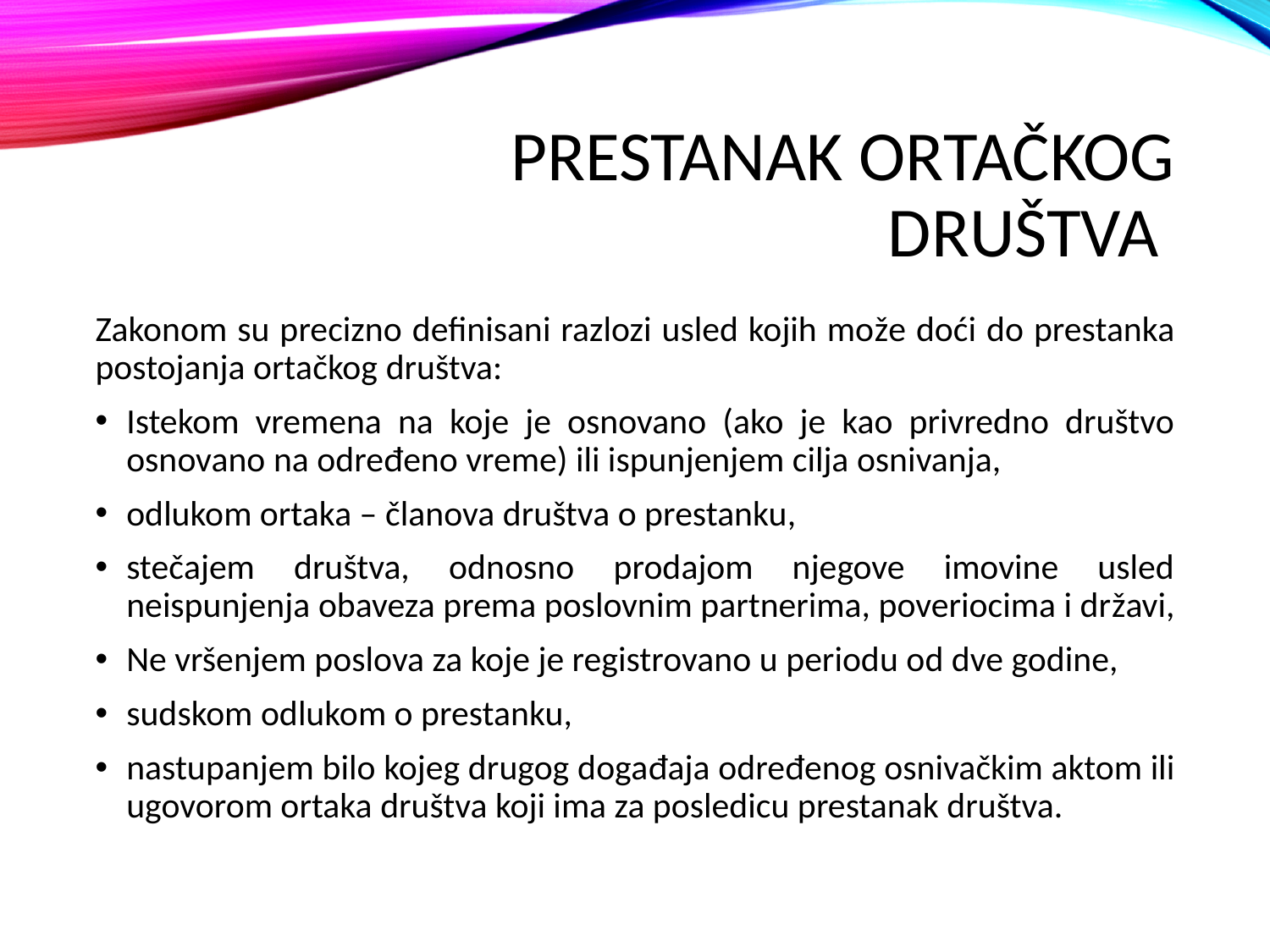

# Prestanak ortačkog društva
Zakonom su precizno definisani razlozi usled kojih može doći do prestanka postojanja ortačkog društva:
Istekom vremena na koje je osnovano (ako je kao privredno društvo osnovano na određeno vreme) ili ispunjenjem cilja osnivanja,
odlukom ortaka – članova društva o prestanku,
stečajem društva, odnosno prodajom njegove imovine usled neispunjenja obaveza prema poslovnim partnerima, poveriocima i državi,
Ne vršenjem poslova za koje je registrovano u periodu od dve godine,
sudskom odlukom o prestanku,
nastupanjem bilo kojeg drugog događaja određenog osnivačkim aktom ili ugovorom ortaka društva koji ima za posledicu prestanak društva.